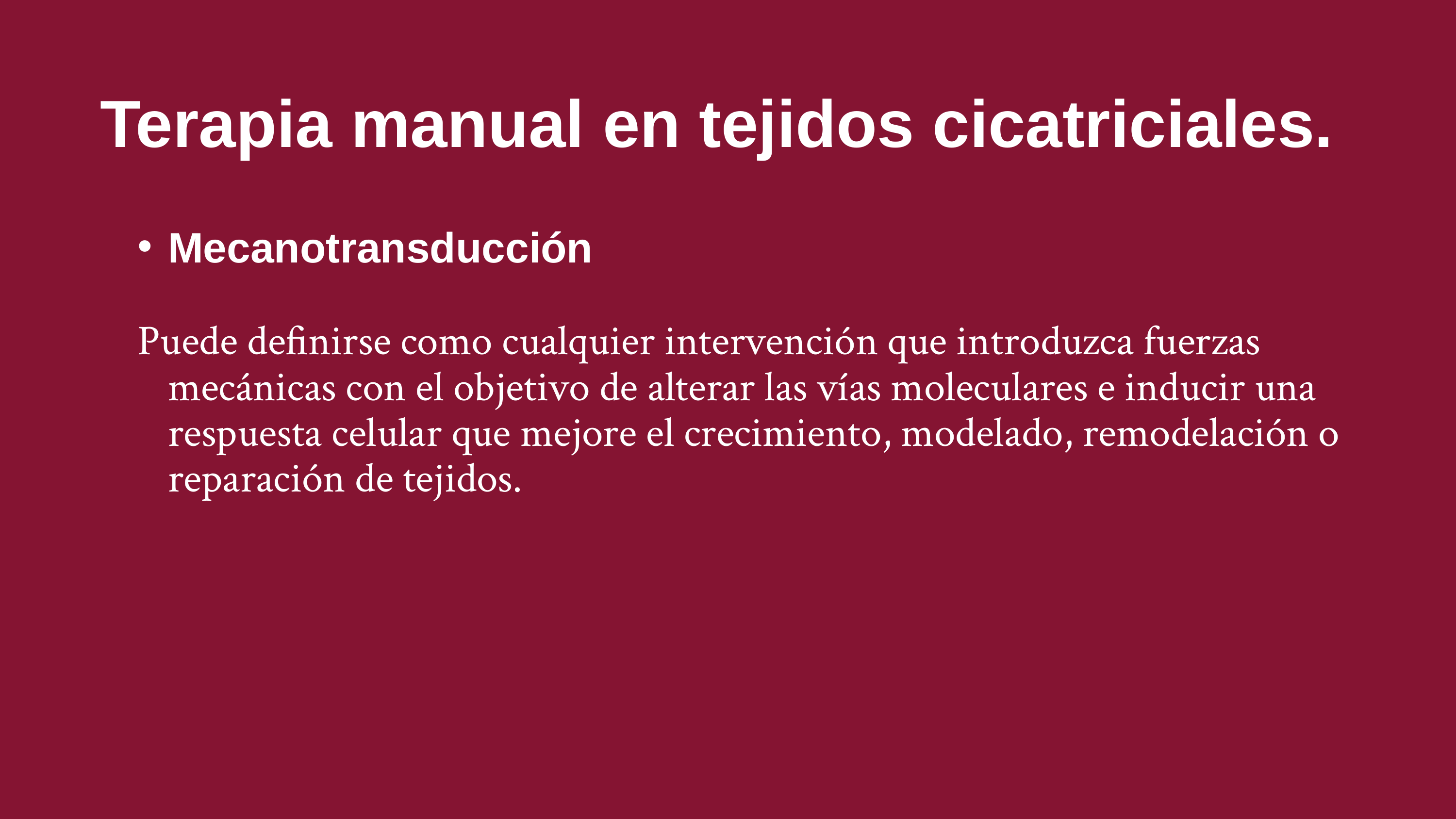

Terapia manual en tejidos cicatriciales.
Mecanotransducción

Puede definirse como cualquier intervención que introduzca fuerzas mecánicas con el objetivo de alterar las vías moleculares e inducir una respuesta celular que mejore el crecimiento, modelado, remodelación o reparación de tejidos.